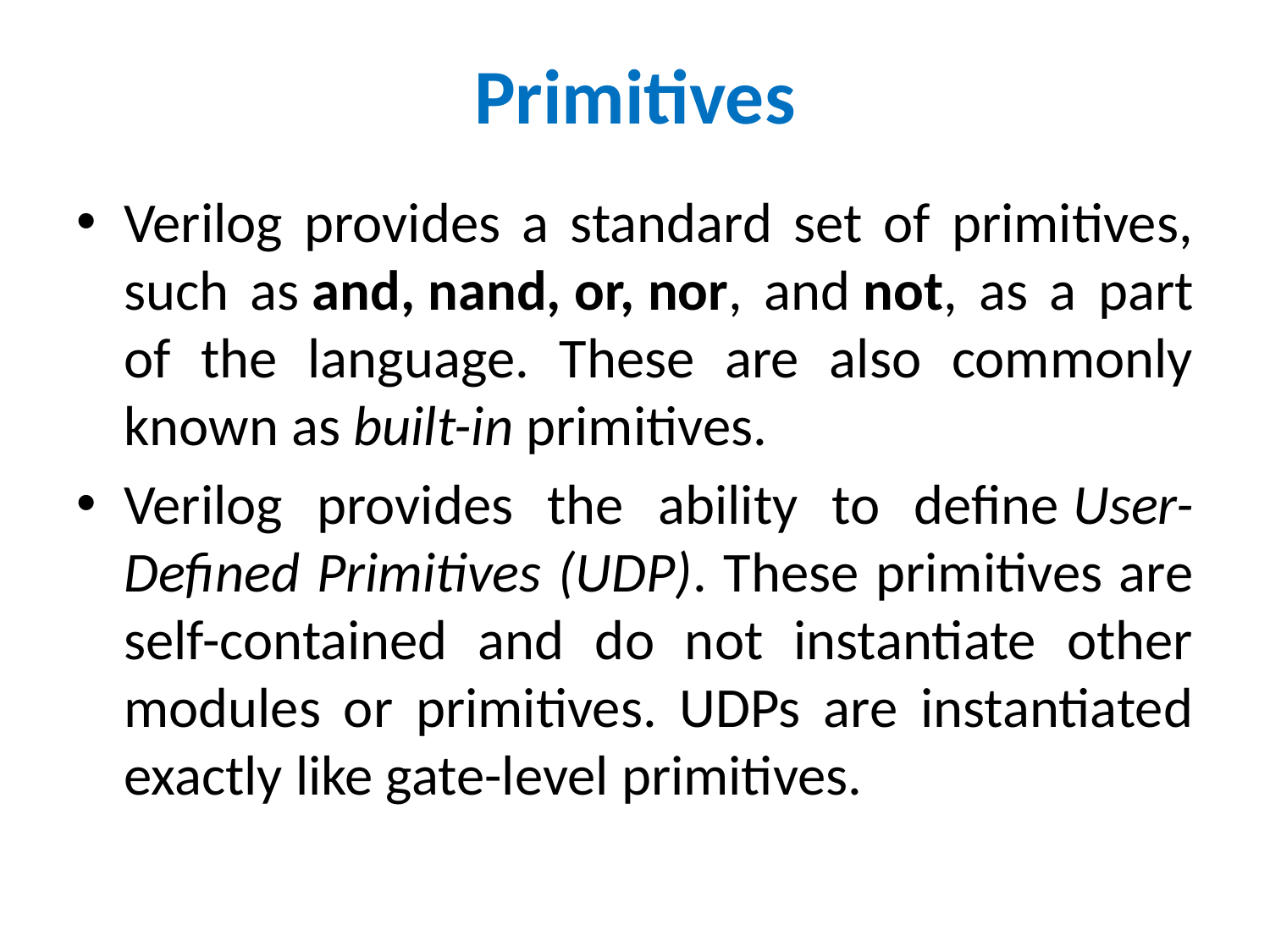

# Primitives
Verilog provides a standard set of primitives, such as and, nand, or, nor, and not, as a part of the language. These are also commonly known as built-in primitives.
Verilog provides the ability to define User-Defined Primitives (UDP). These primitives are self-contained and do not instantiate other modules or primitives. UDPs are instantiated exactly like gate-level primitives.